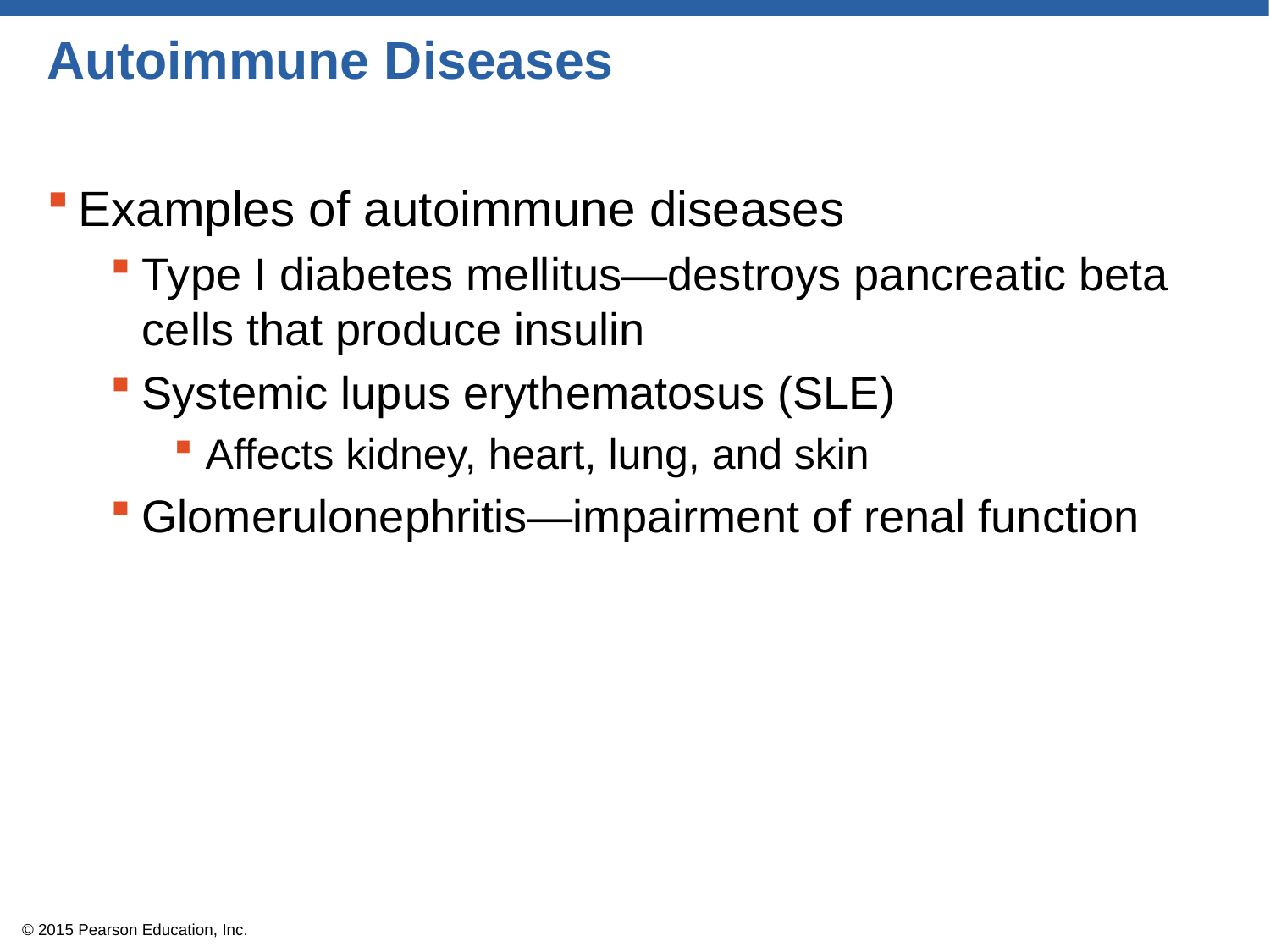

# Autoimmune Diseases
Examples of autoimmune diseases
Type I diabetes mellitus—destroys pancreatic beta cells that produce insulin
Systemic lupus erythematosus (SLE)
Affects kidney, heart, lung, and skin
Glomerulonephritis—impairment of renal function
© 2015 Pearson Education, Inc.